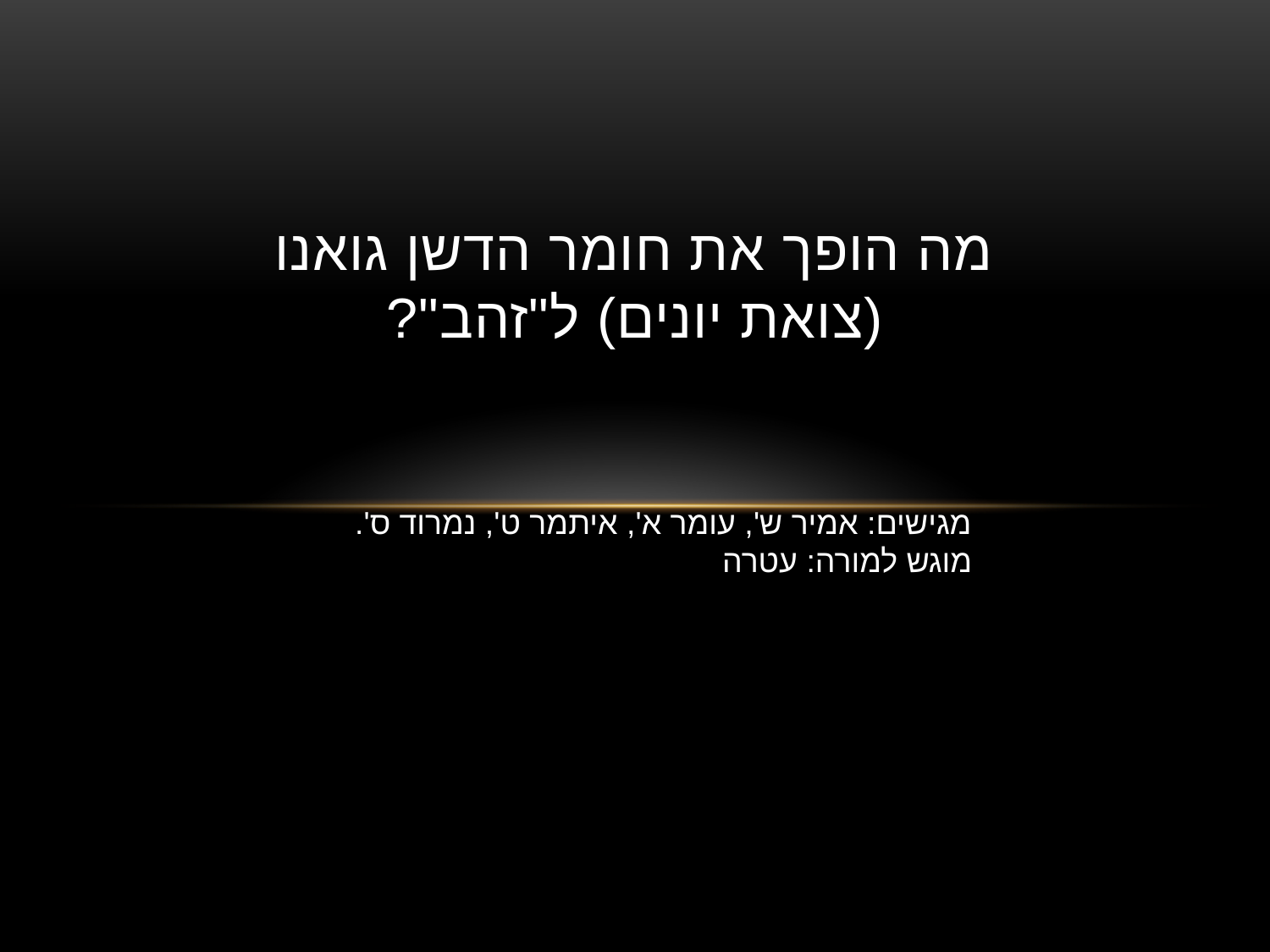

# מה הופך את חומר הדשן גואנו (צואת יונים) ל"זהב"?
מגישים: אמיר ש', עומר א', איתמר ט', נמרוד ס'.
מוגש למורה: עטרה